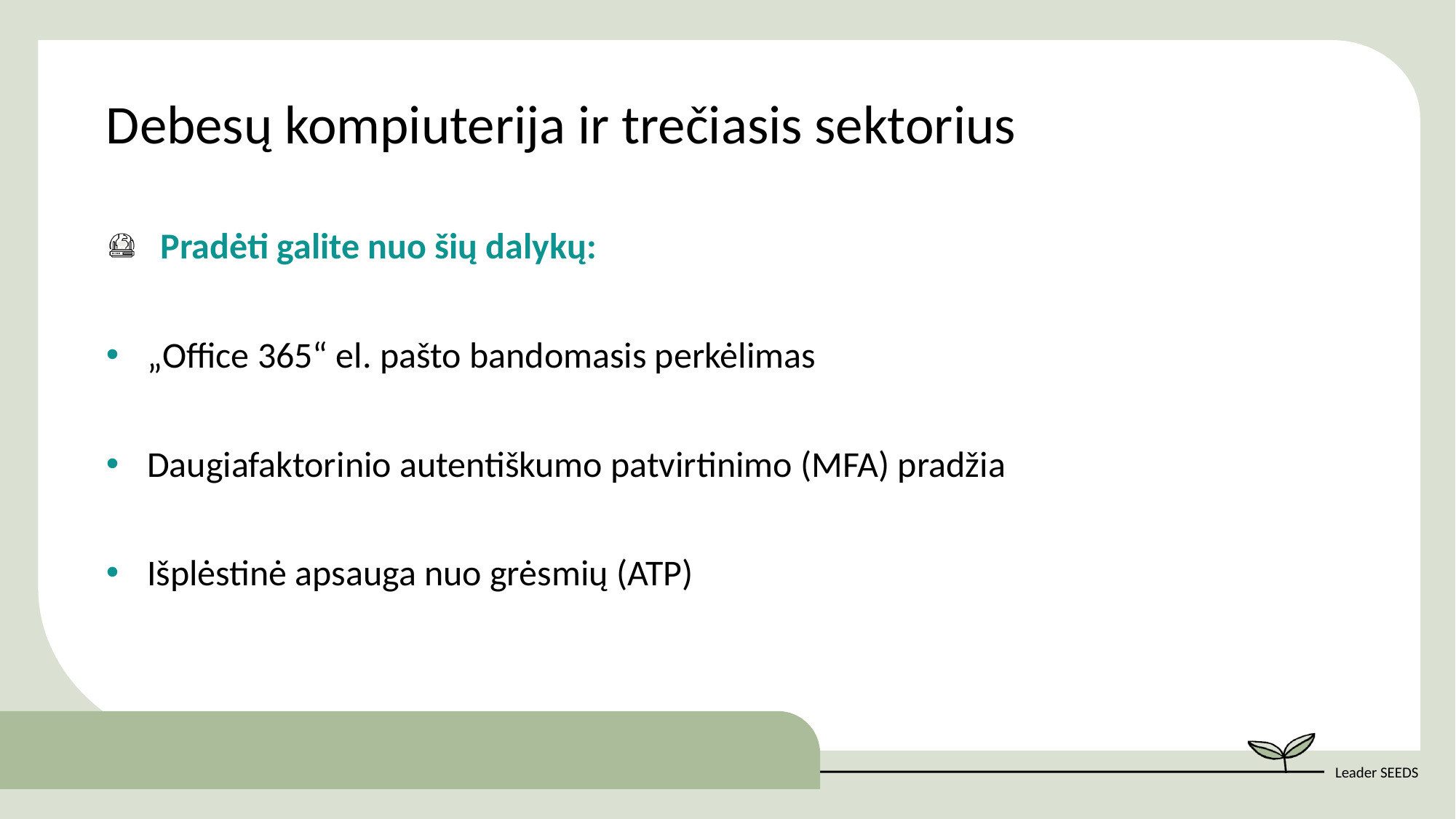

Debesų kompiuterija ir trečiasis sektorius
Pradėti galite nuo šių dalykų:

„Office 365“ el. pašto bandomasis perkėlimas

Daugiafaktorinio autentiškumo patvirtinimo (MFA) pradžia

Išplėstinė apsauga nuo grėsmių (ATP)